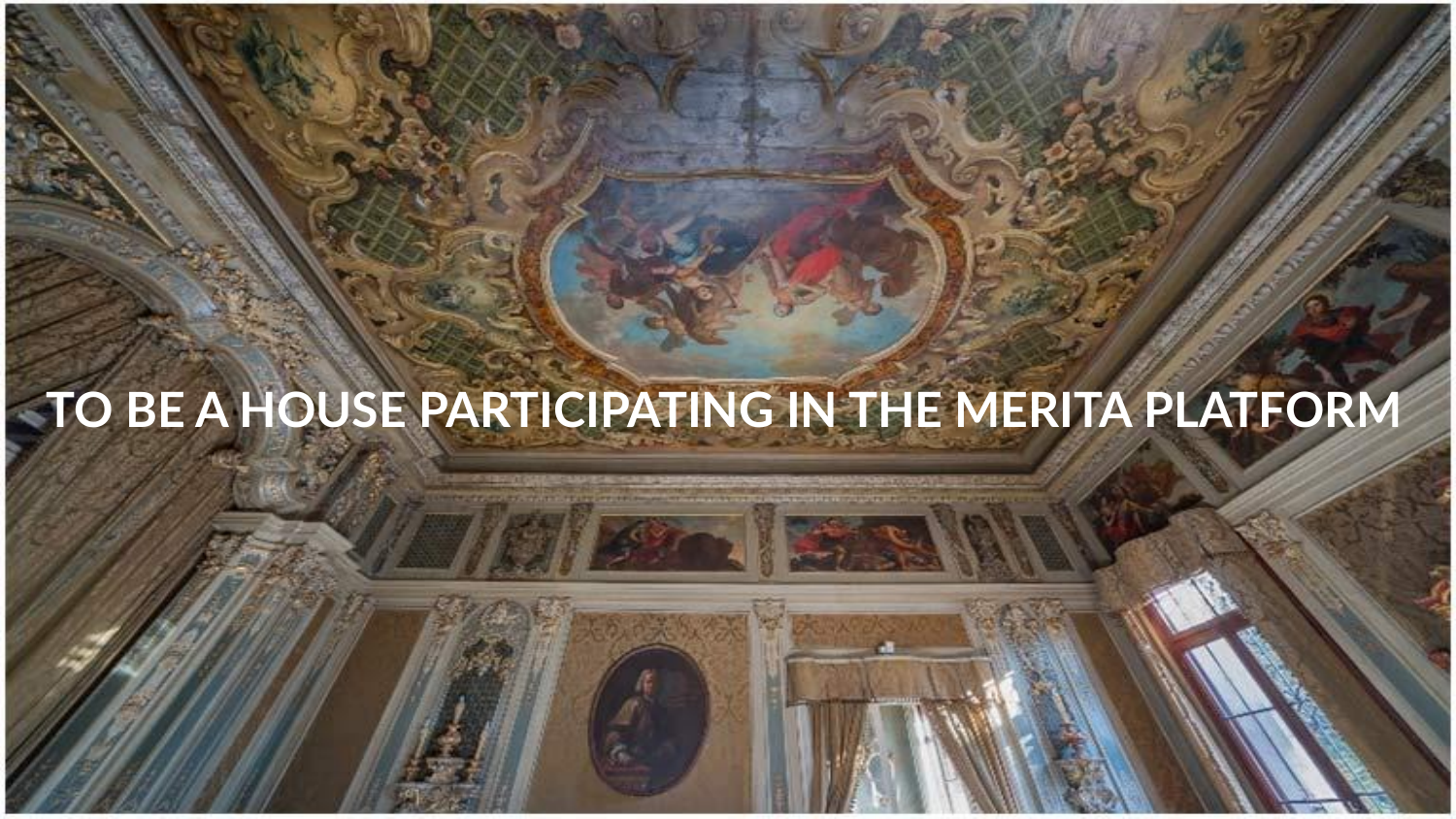

TO BE A HOUSE PARTICIPATING IN THE MERITA PLATFORM